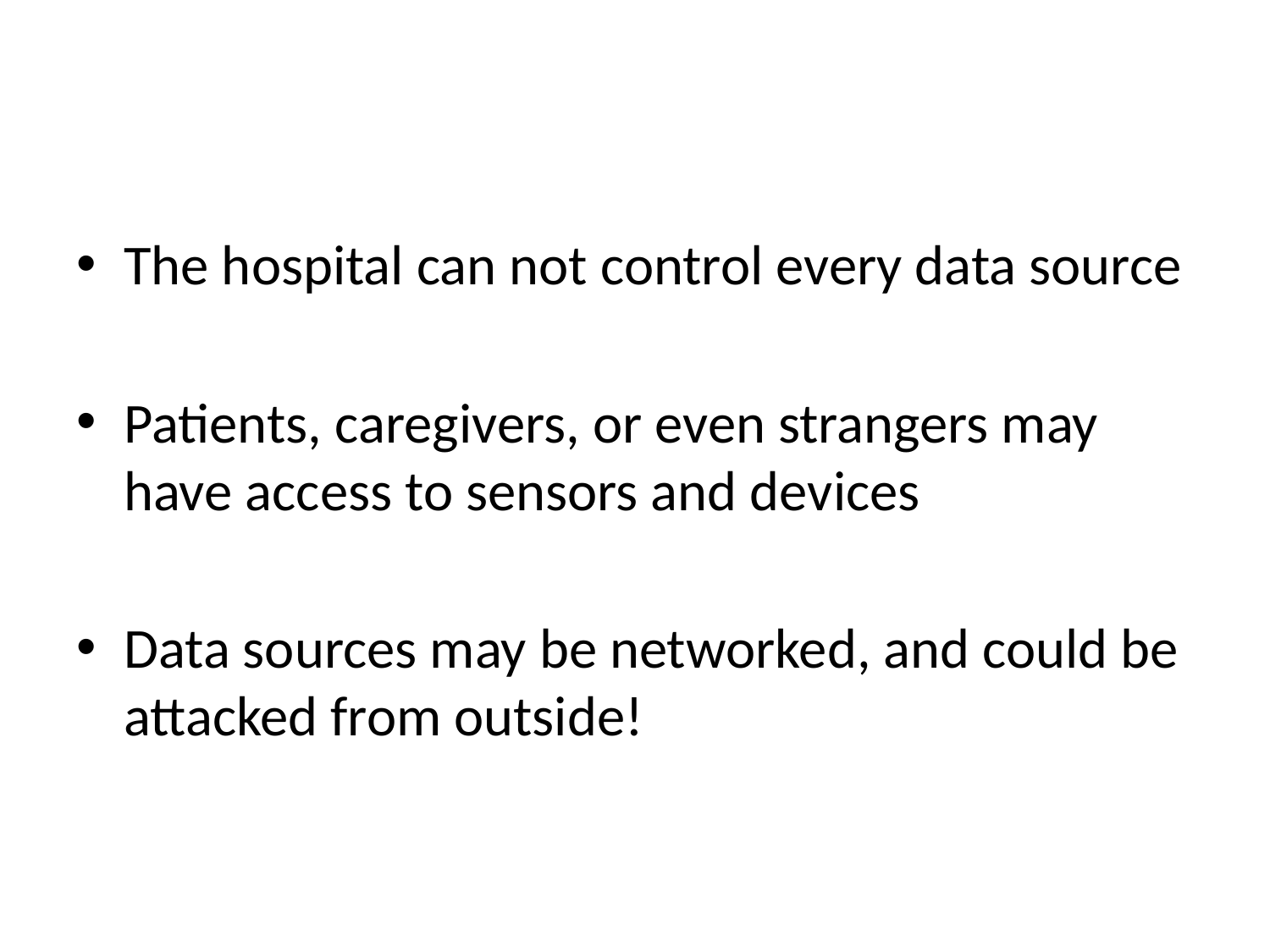

# Threat Model
The hospital can not control every data source

Patients, caregivers, or even strangers may have access to sensors and devices

Data sources may be networked, and could be attacked from outside!